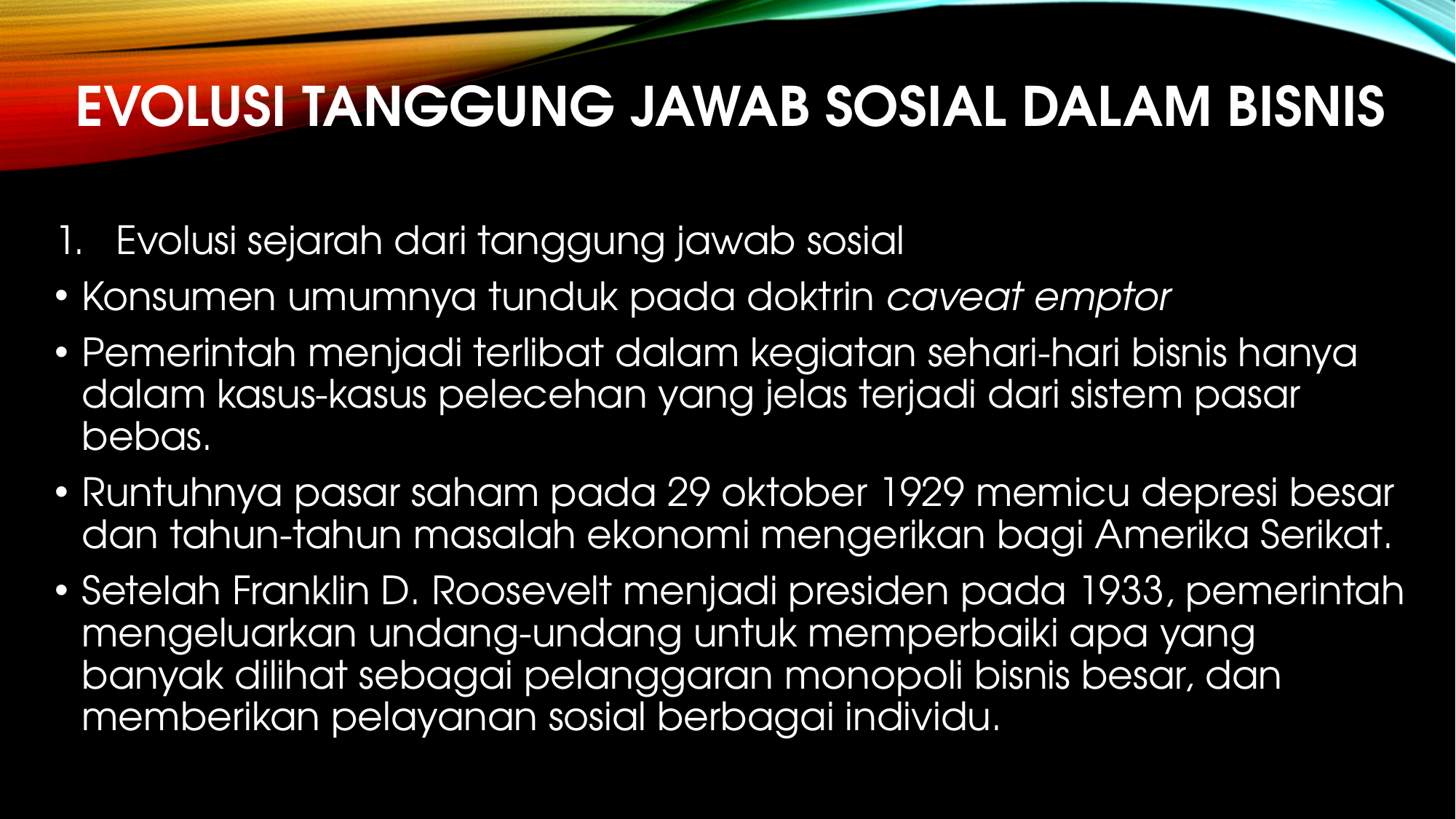

EVOLUSI TANGGUNG JAWAB SOSIAL DALAM BISNIS

Evolusi sejarah dari tanggung jawab sosial
Konsumen umumnya tunduk pada doktrin caveat emptor
Pemerintah menjadi terlibat dalam kegiatan sehari-hari bisnis hanya dalam kasus-kasus pelecehan yang jelas terjadi dari sistem pasar bebas.
Runtuhnya pasar saham pada 29 oktober 1929 memicu depresi besar dan tahun-tahun masalah ekonomi mengerikan bagi Amerika Serikat.
Setelah Franklin D. Roosevelt menjadi presiden pada 1933, pemerintah mengeluarkan undang-undang untuk memperbaiki apa yang banyak dilihat sebagai pelanggaran monopoli bisnis besar, dan memberikan pelayanan sosial berbagai individu.